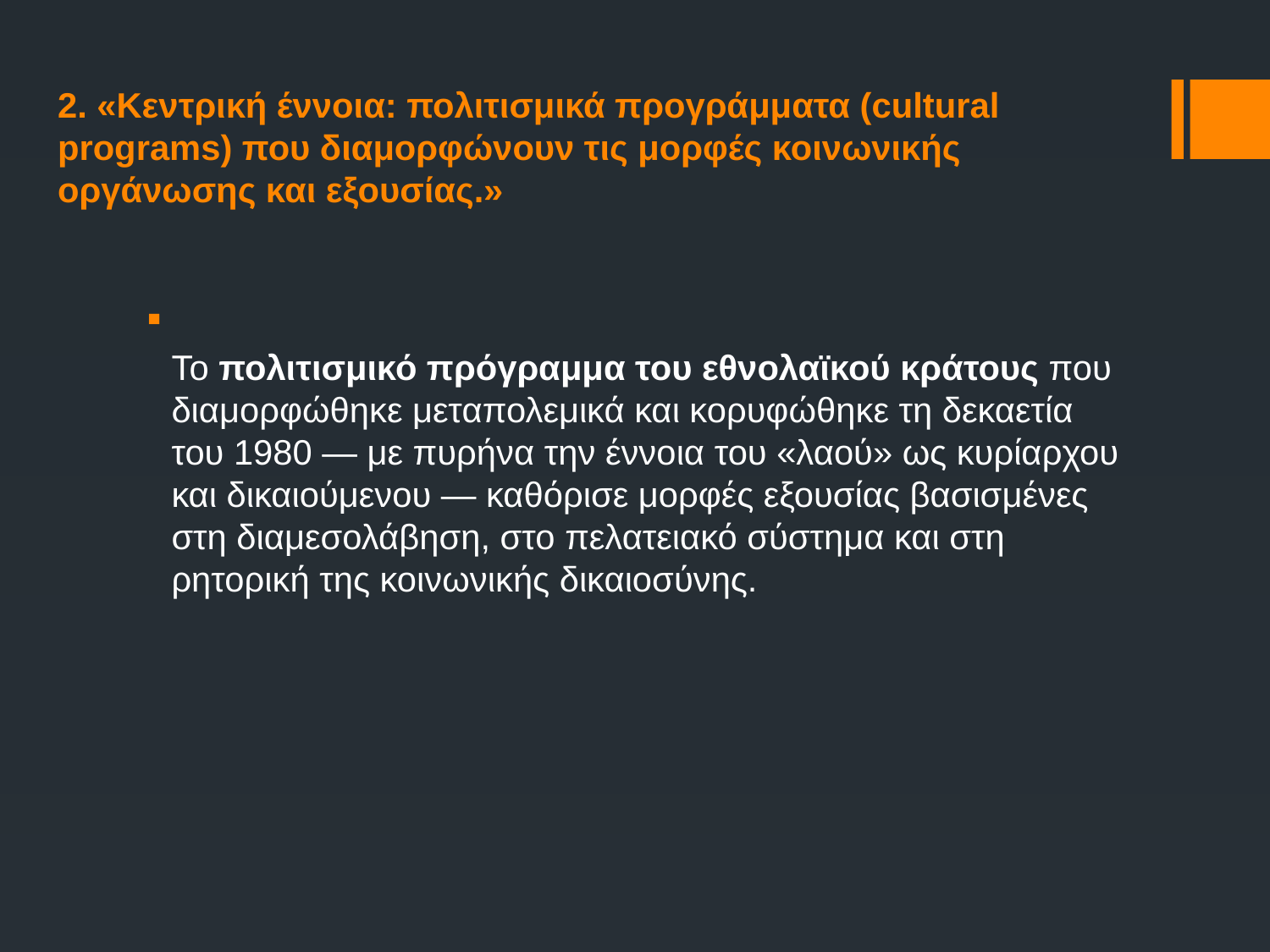

# 2. «Κεντρική έννοια: πολιτισμικά προγράμματα (cultural programs) που διαμορφώνουν τις μορφές κοινωνικής οργάνωσης και εξουσίας.»
Το πολιτισμικό πρόγραμμα του εθνολαϊκού κράτους που διαμορφώθηκε μεταπολεμικά και κορυφώθηκε τη δεκαετία του 1980 — με πυρήνα την έννοια του «λαού» ως κυρίαρχου και δικαιούμενου — καθόρισε μορφές εξουσίας βασισμένες στη διαμεσολάβηση, στο πελατειακό σύστημα και στη ρητορική της κοινωνικής δικαιοσύνης.